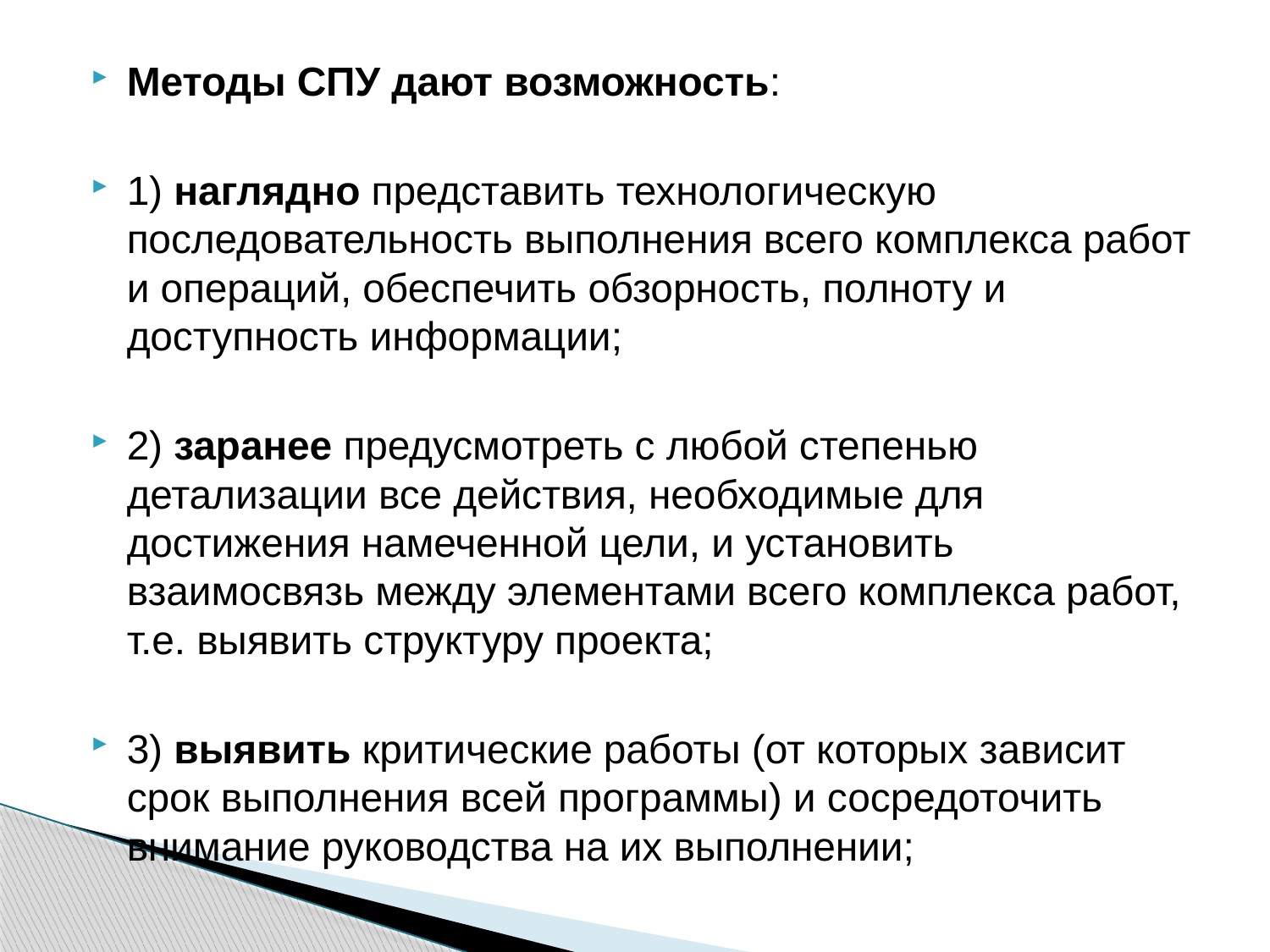

Методы СПУ дают возможность:

1) наглядно представить технологическую последовательность выполнения всего комплекса работ и операций, обеспечить обзорность, полноту и доступность информации;

2) заранее предусмотреть с любой степенью детализации все действия, необходимые для достижения намеченной цели, и установить взаимосвязь между элементами всего комплекса работ, т.е. выявить структуру проекта;

3) выявить критические работы (от которых зависит срок выполнения всей программы) и сосредоточить внимание руководства на их выполнении;